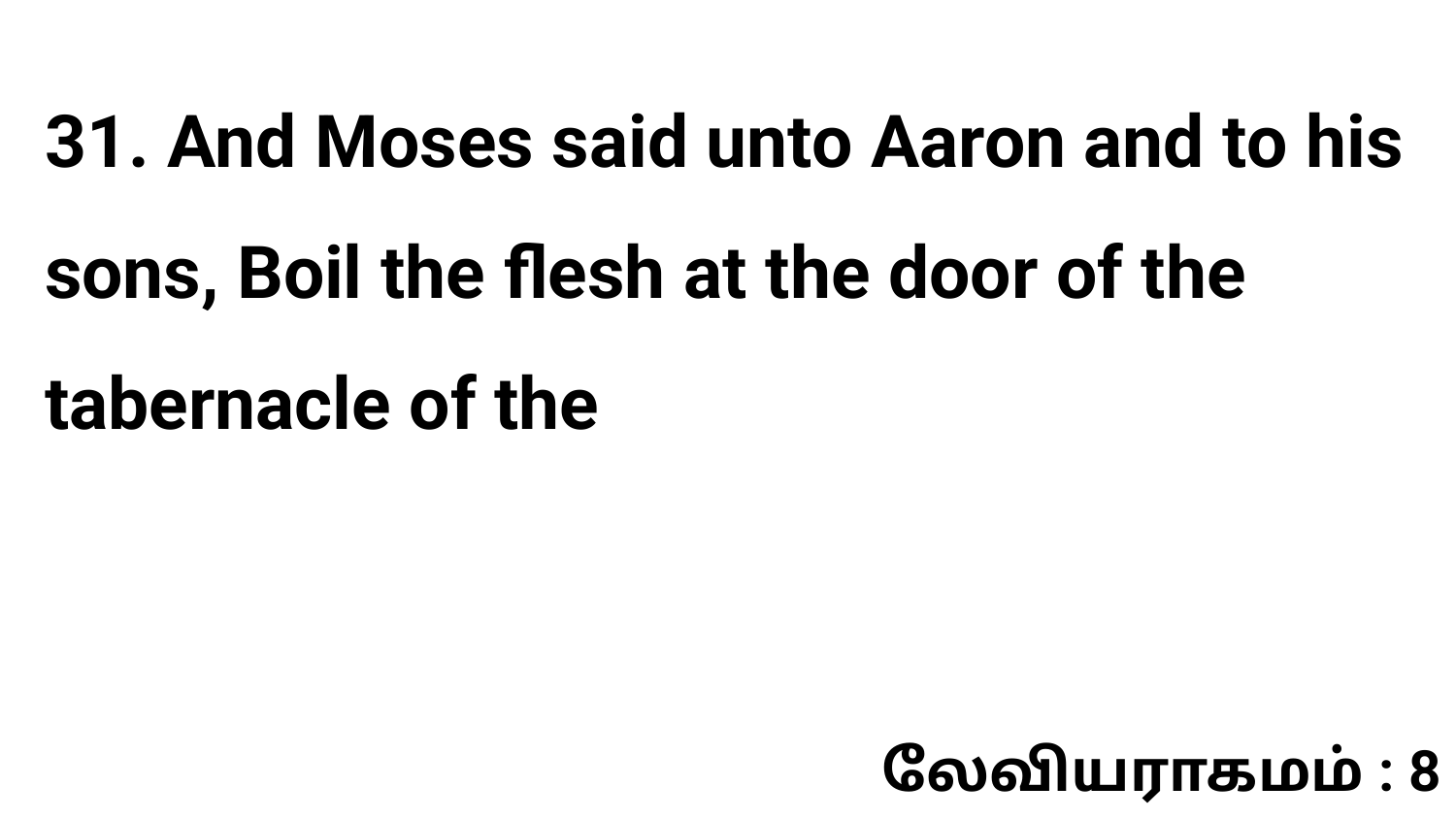

31. And Moses said unto Aaron and to his sons, Boil the flesh at the door of the tabernacle of the
லேவியராகமம் : 8